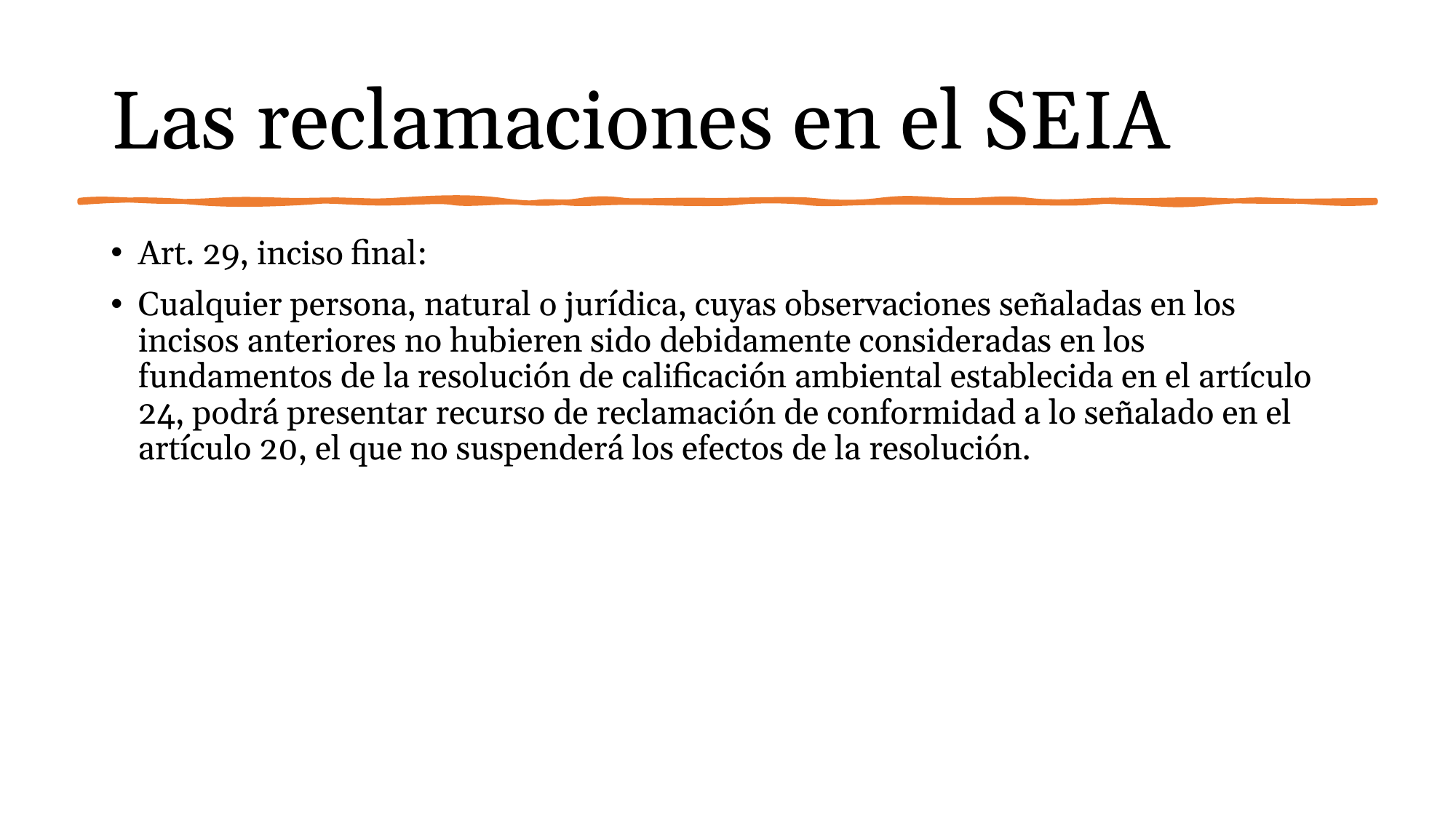

# Las reclamaciones en el SEIA

Art. 29, inciso final:
Cualquier persona, natural o jurídica, cuyas observaciones señaladas en los incisos anteriores no hubieren sido debidamente consideradas en los fundamentos de la resolución de calificación ambiental establecida en el artículo 24, podrá presentar recurso de reclamación de conformidad a lo señalado en el artículo 20, el que no suspenderá los efectos de la resolución.